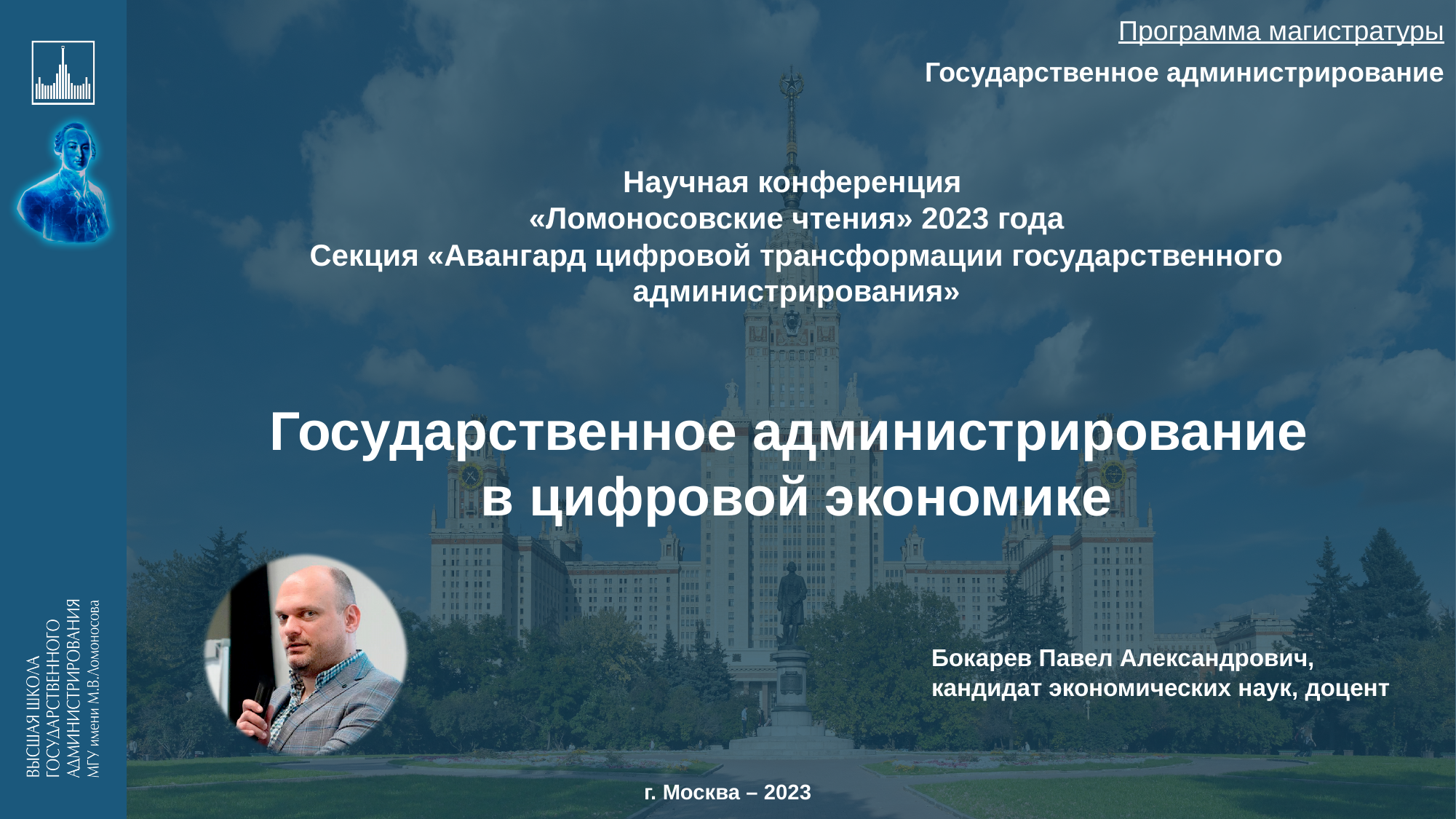

Программа магистратуры
Государственное администрирование
Научная конференция
«Ломоносовские чтения» 2023 года
Секция «Авангард цифровой трансформации государственного администрирования»

Государственное администрирование
в цифровой экономике

						                   Бокарев Павел Александрович,
						                   кандидат экономических наук, доцент

г. Москва – 2023